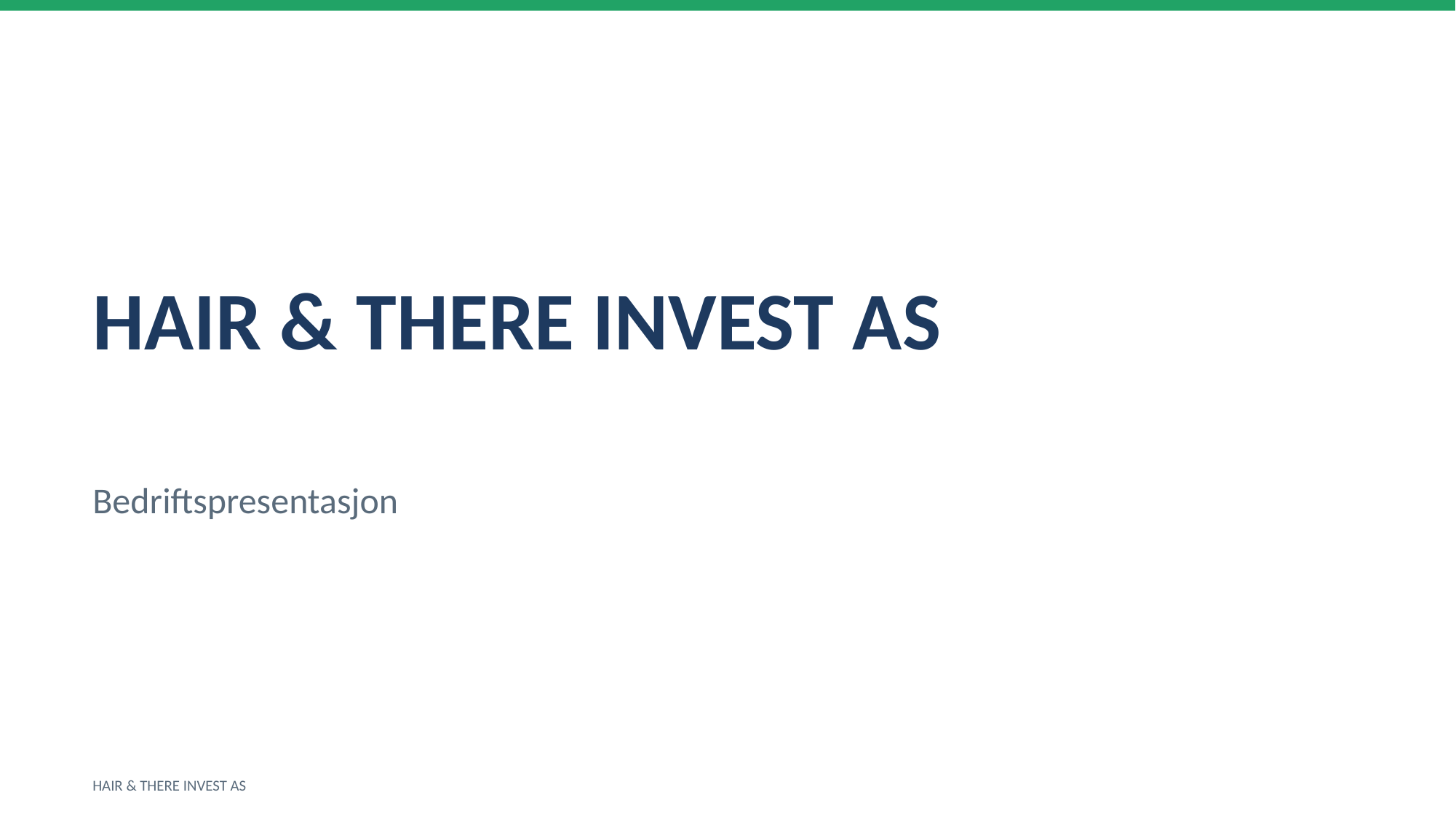

HAIR & THERE INVEST AS
Bedriftspresentasjon
HAIR & THERE INVEST AS